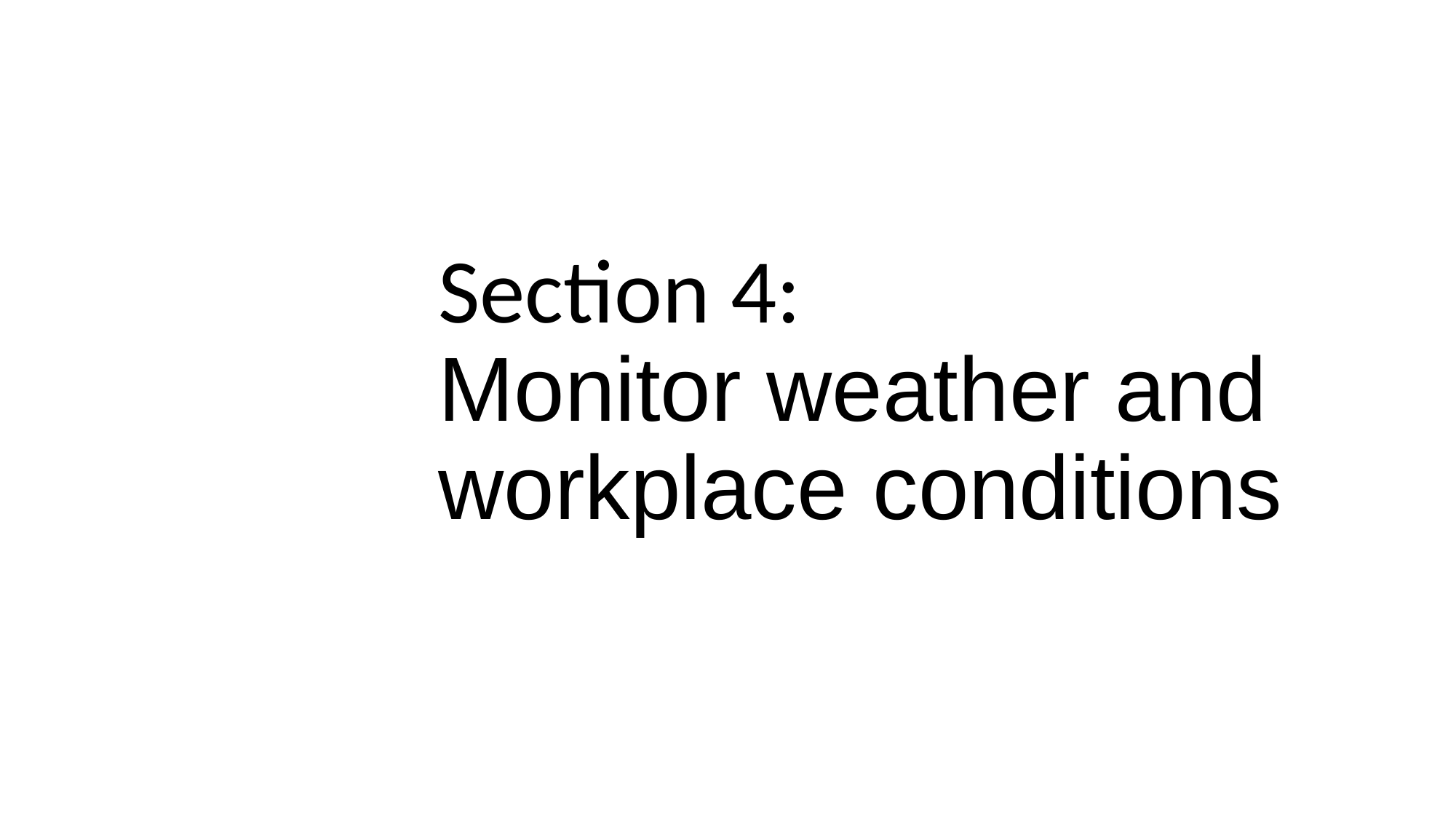

# Section 4: Monitor weather and workplace conditions